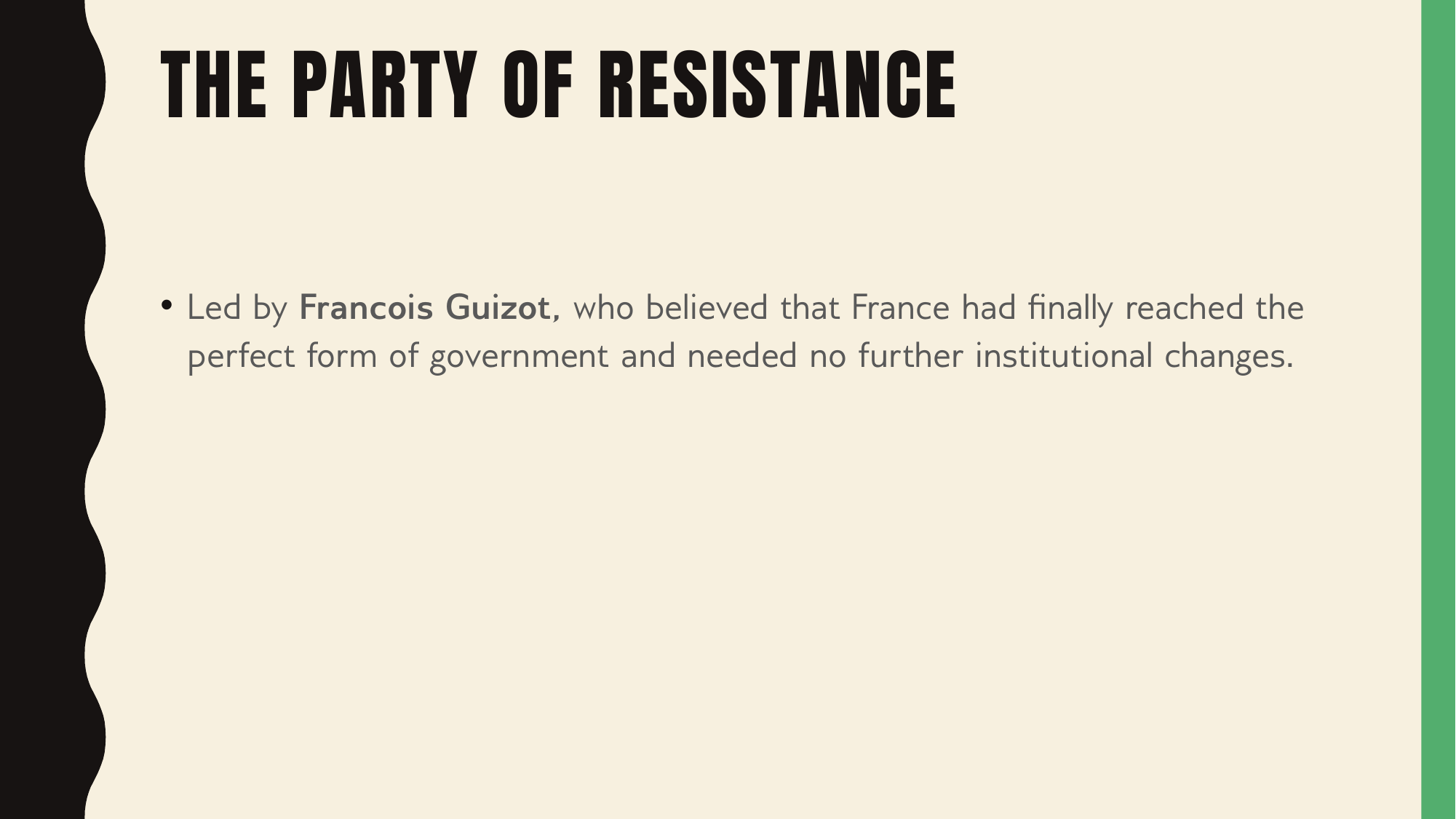

# The party of resistance
Led by Francois Guizot, who believed that France had finally reached the perfect form of government and needed no further institutional changes.